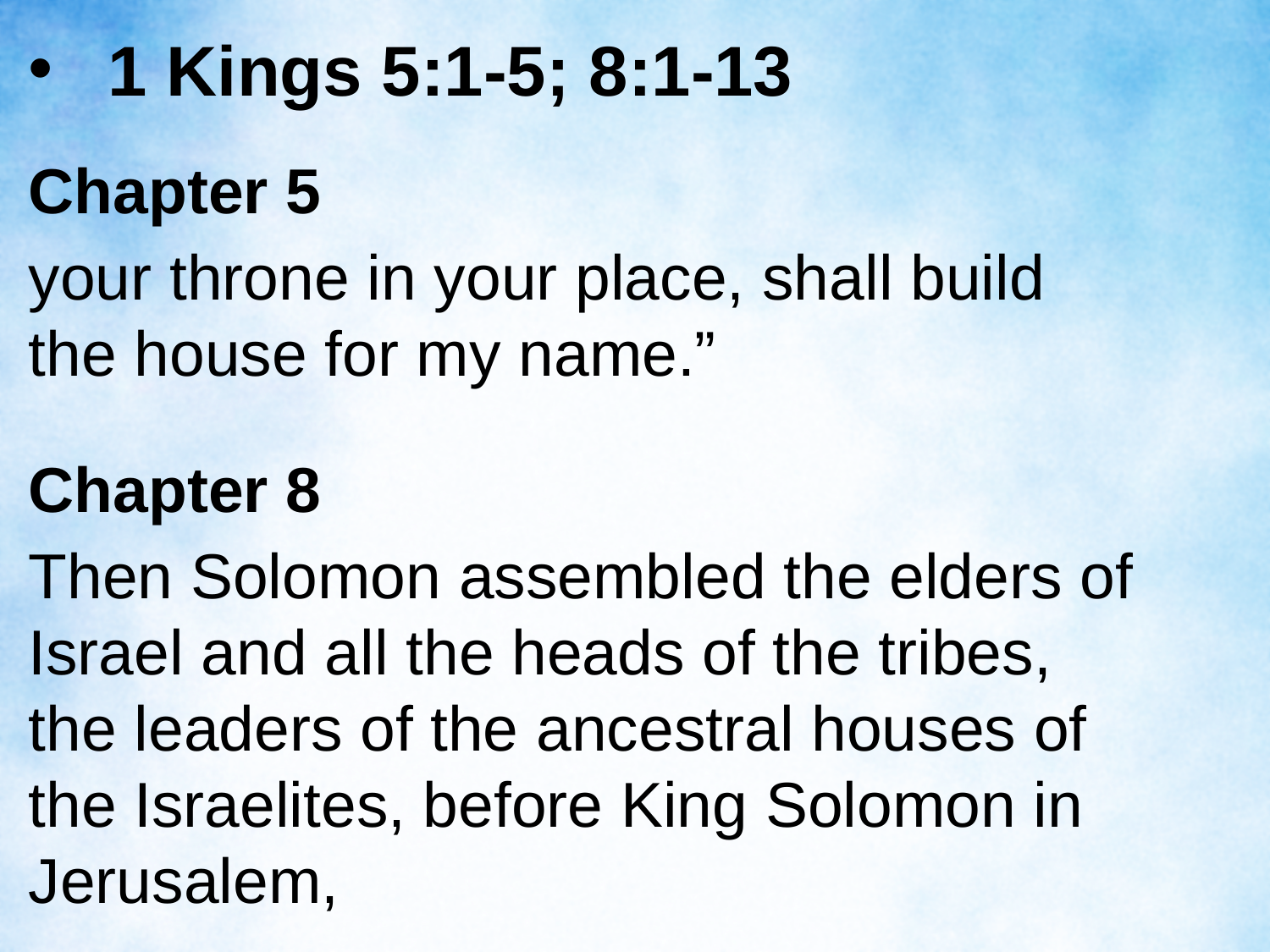

1 Kings 5:1-5; 8:1-13
Chapter 5
your throne in your place, shall build the house for my name.”

Chapter 8
Then Solomon assembled the elders of Israel and all the heads of the tribes, the leaders of the ancestral houses of the Israelites, before King Solomon in Jerusalem,